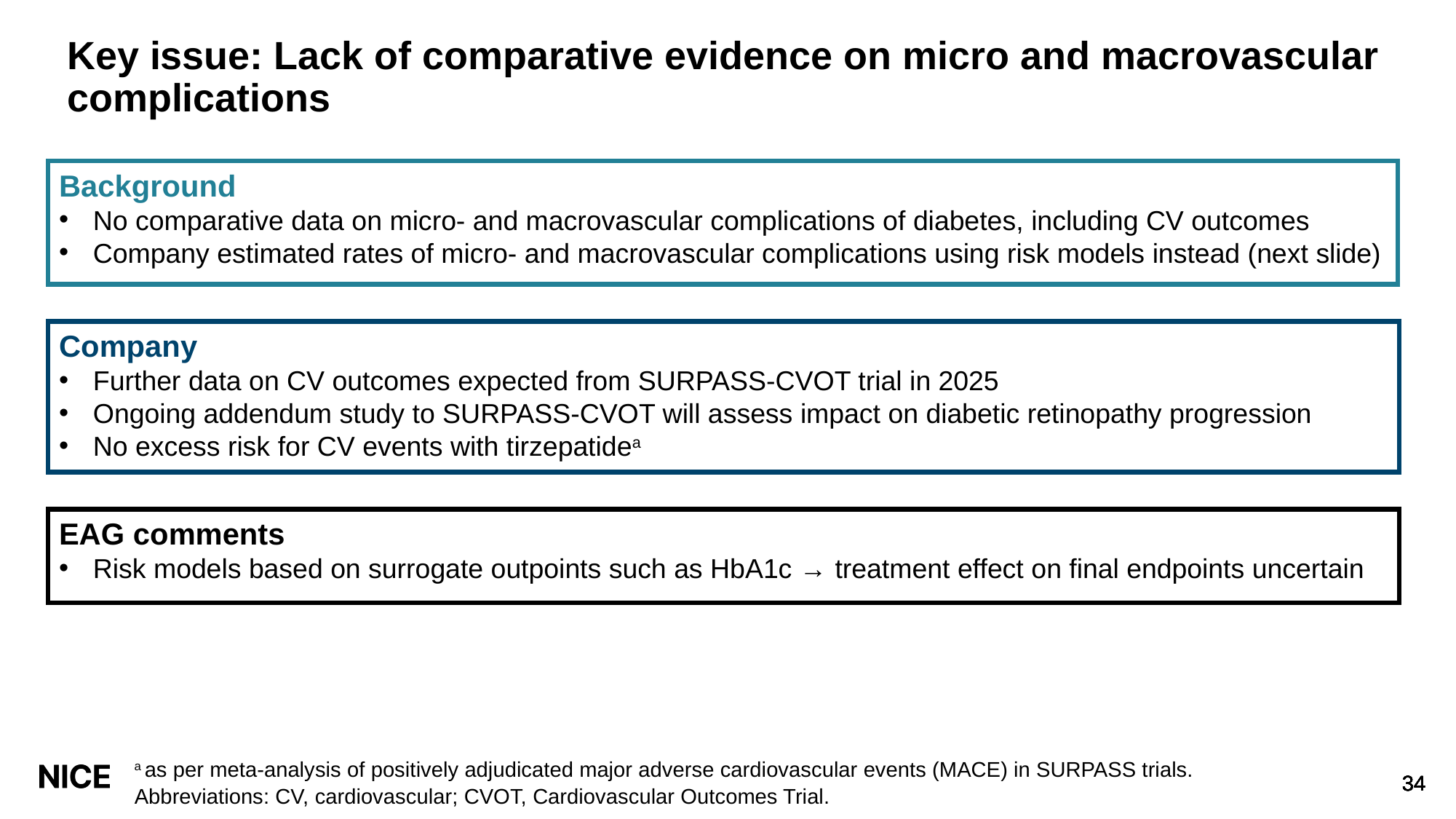

# Key issue: Lack of comparative evidence on micro and macrovascular complications
Background
No comparative data on micro- and macrovascular complications of diabetes, including CV outcomes
Company estimated rates of micro- and macrovascular complications using risk models instead (next slide)
Company
Further data on CV outcomes expected from SURPASS-CVOT trial in 2025
Ongoing addendum study to SURPASS-CVOT will assess impact on diabetic retinopathy progression
No excess risk for CV events with tirzepatidea
EAG comments
Risk models based on surrogate outpoints such as HbA1c → treatment effect on final endpoints uncertain
a as per meta-analysis of positively adjudicated major adverse cardiovascular events (MACE) in SURPASS trials.
Abbreviations: CV, cardiovascular; CVOT, Cardiovascular Outcomes Trial.